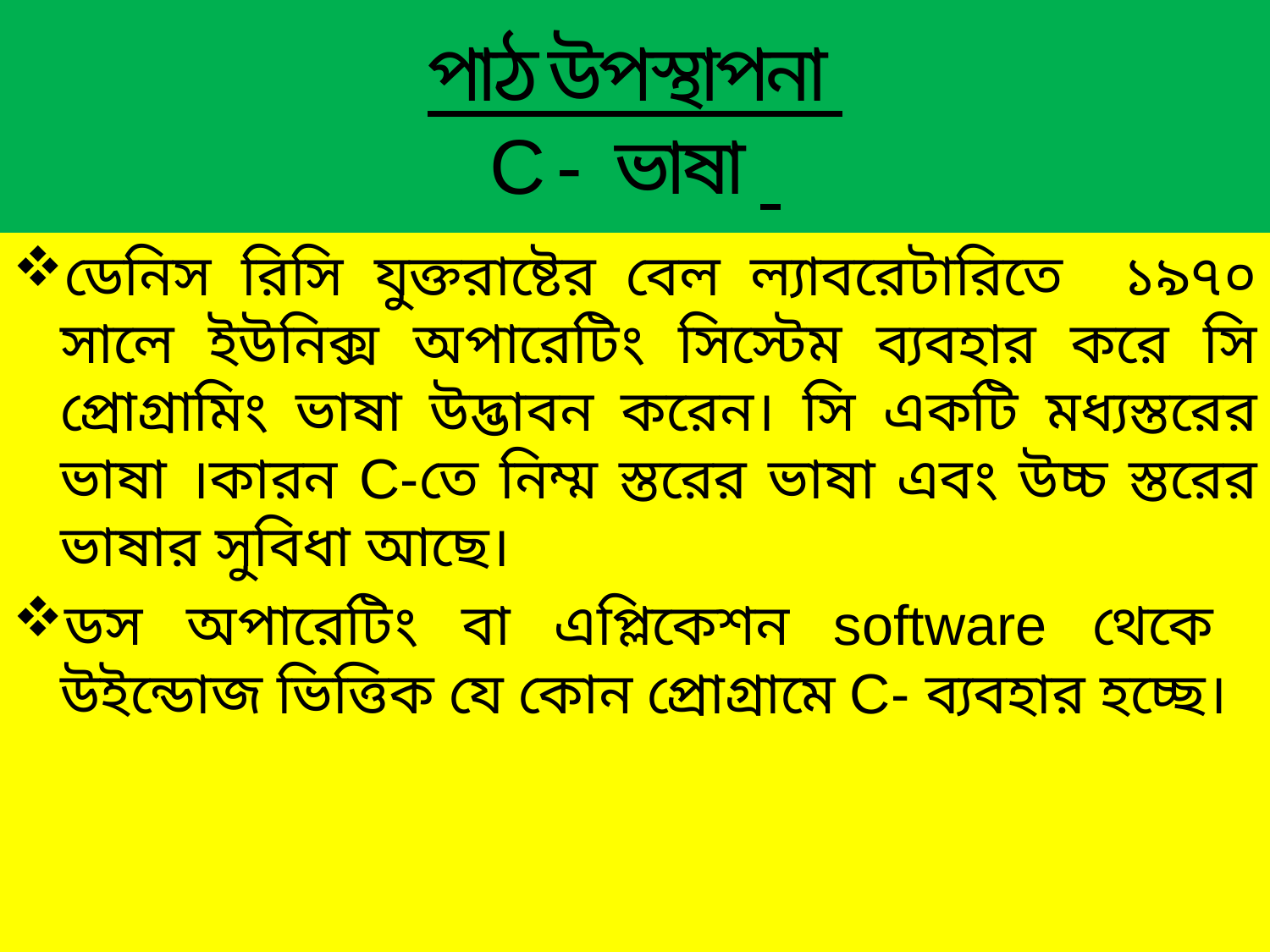

# পাঠ উপস্থাপনা C -  ভাষা
ডেনিস রিসি যুক্তরাষ্টের বেল ল্যাবরেটারিতে  ১৯৭০ সালে ইউনিক্স অপারেটিং সিস্টেম ব্যবহার করে সি প্রোগ্রামিং ভাষা উদ্ভাবন করেন। সি একটি মধ্যস্তরের ভাষা ।কারন C-তে নিম্ম স্তরের ভাষা এবং উচ্চ স্তরের ভাষার সুবিধা আছে।
ডস অপারেটিং বা এপ্লিকেশন software থেকে  উইন্ডোজ ভিত্তিক যে কোন প্রোগ্রামে C- ব্যবহার হচ্ছে।